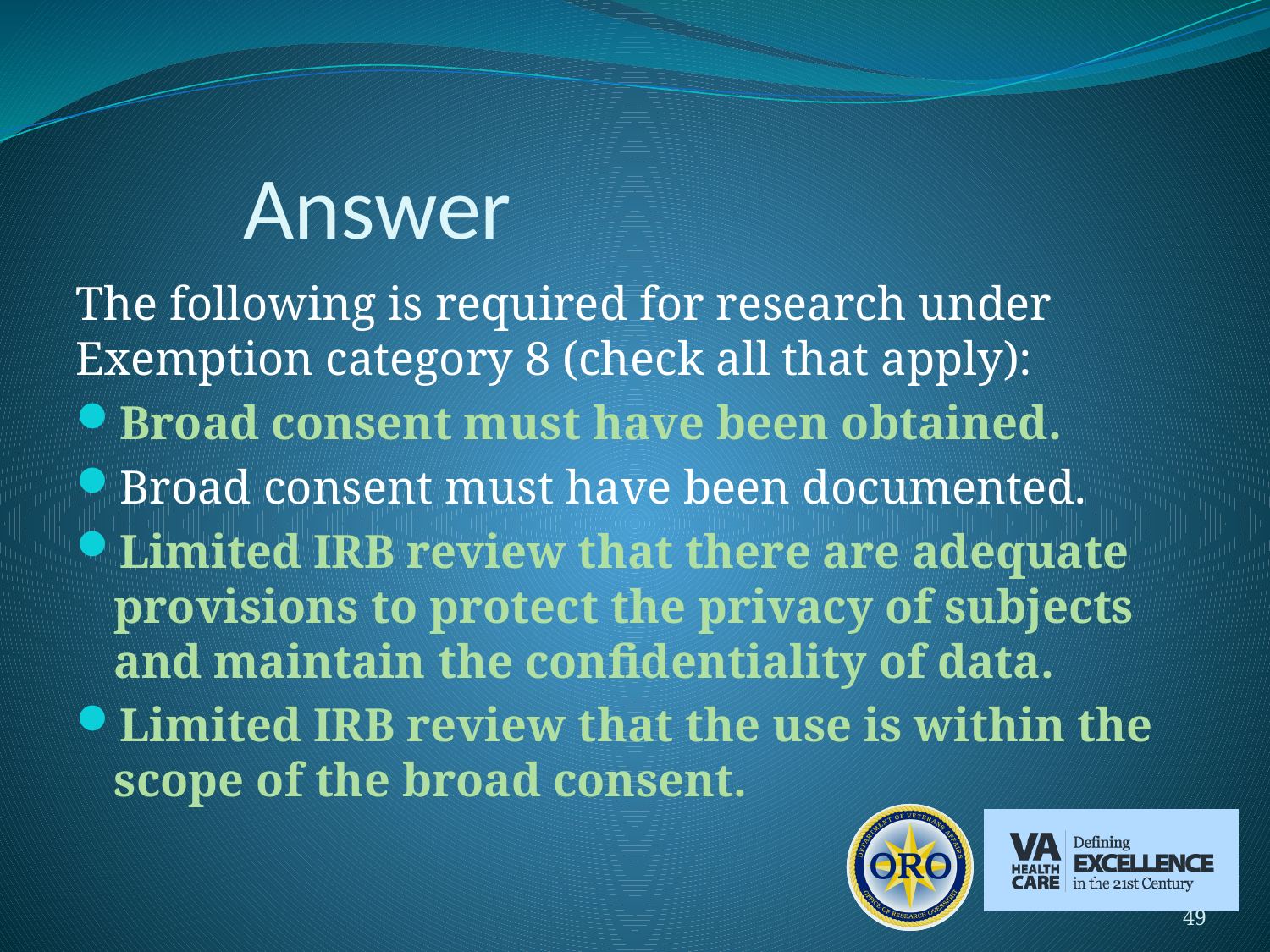

# Answer
The following is required for research under Exemption category 8 (check all that apply):
Broad consent must have been obtained.
Broad consent must have been documented.
Limited IRB review that there are adequate provisions to protect the privacy of subjects and maintain the confidentiality of data.
Limited IRB review that the use is within the scope of the broad consent.

49